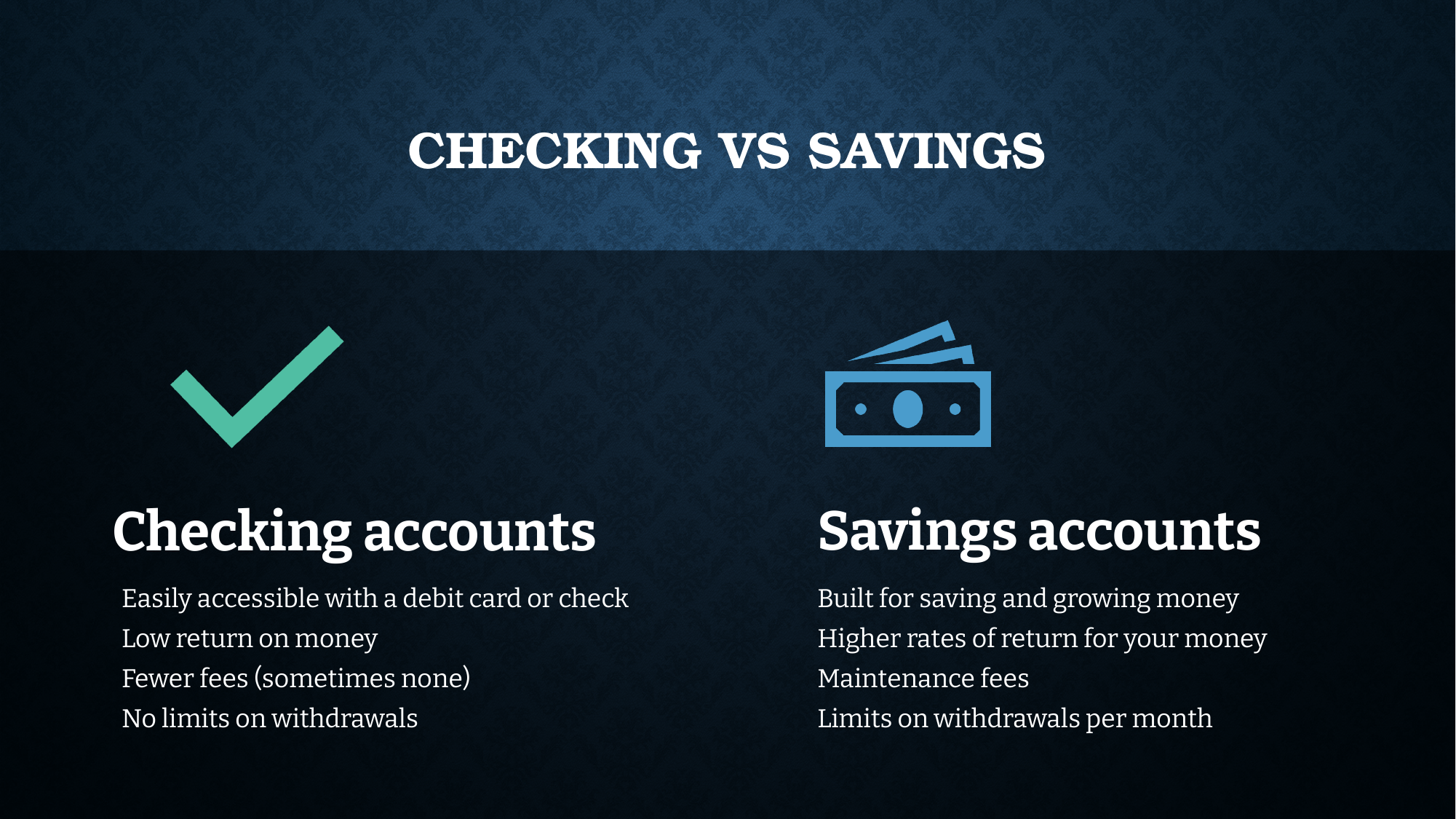

# Checking vs Savings

Checking accounts
Easily accessible with a debit card or check
Low return on money
Fewer fees (sometimes none)
No limits on withdrawals
Savings accounts
Built for saving and growing money
Higher rates of return for your money
Maintenance fees
Limits on withdrawals per month